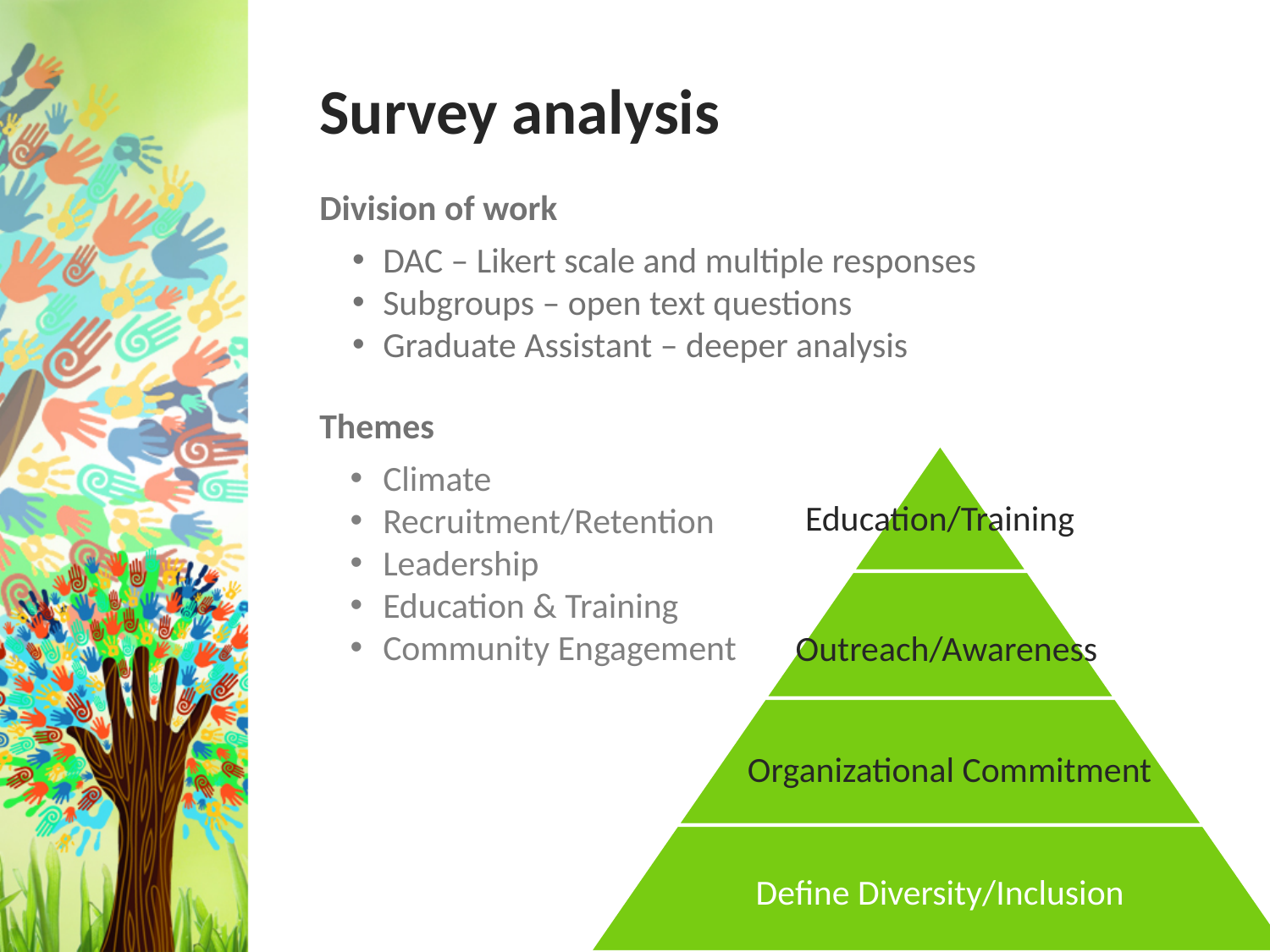

# Survey analysis
Division of work
DAC – Likert scale and multiple responses
Subgroups – open text questions
Graduate Assistant – deeper analysis
Themes
Climate
Recruitment/Retention
Leadership
Education & Training
Community Engagement

Define Diversity/Inclusion
Education/Training
Outreach/Awareness
Organizational Commitment